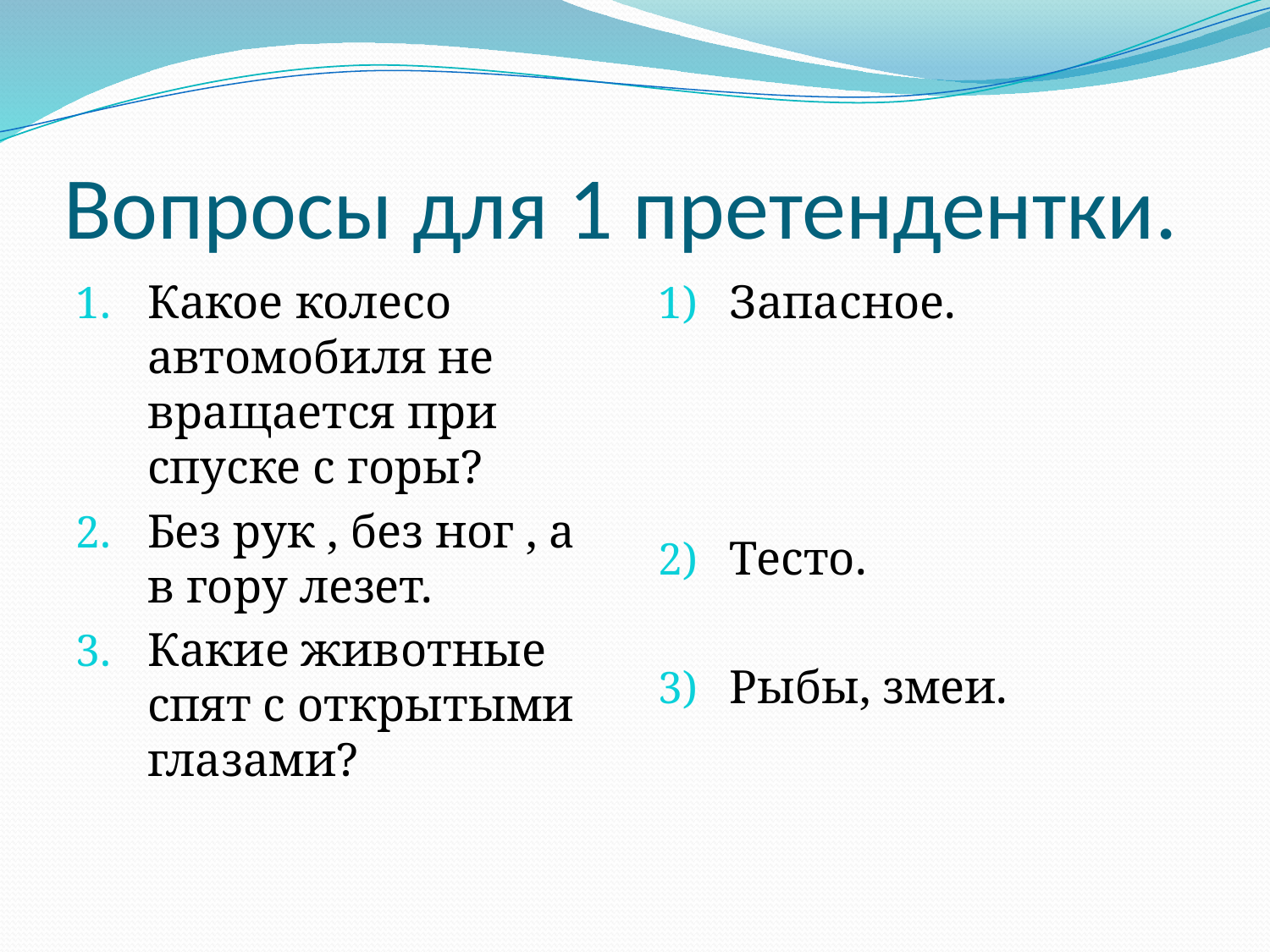

# Вопросы для 1 претендентки.
Какое колесо автомобиля не вращается при спуске с горы?
Без рук , без ног , а в гору лезет.
Какие животные спят с открытыми глазами?
Запасное.

Тесто.

Рыбы, змеи.